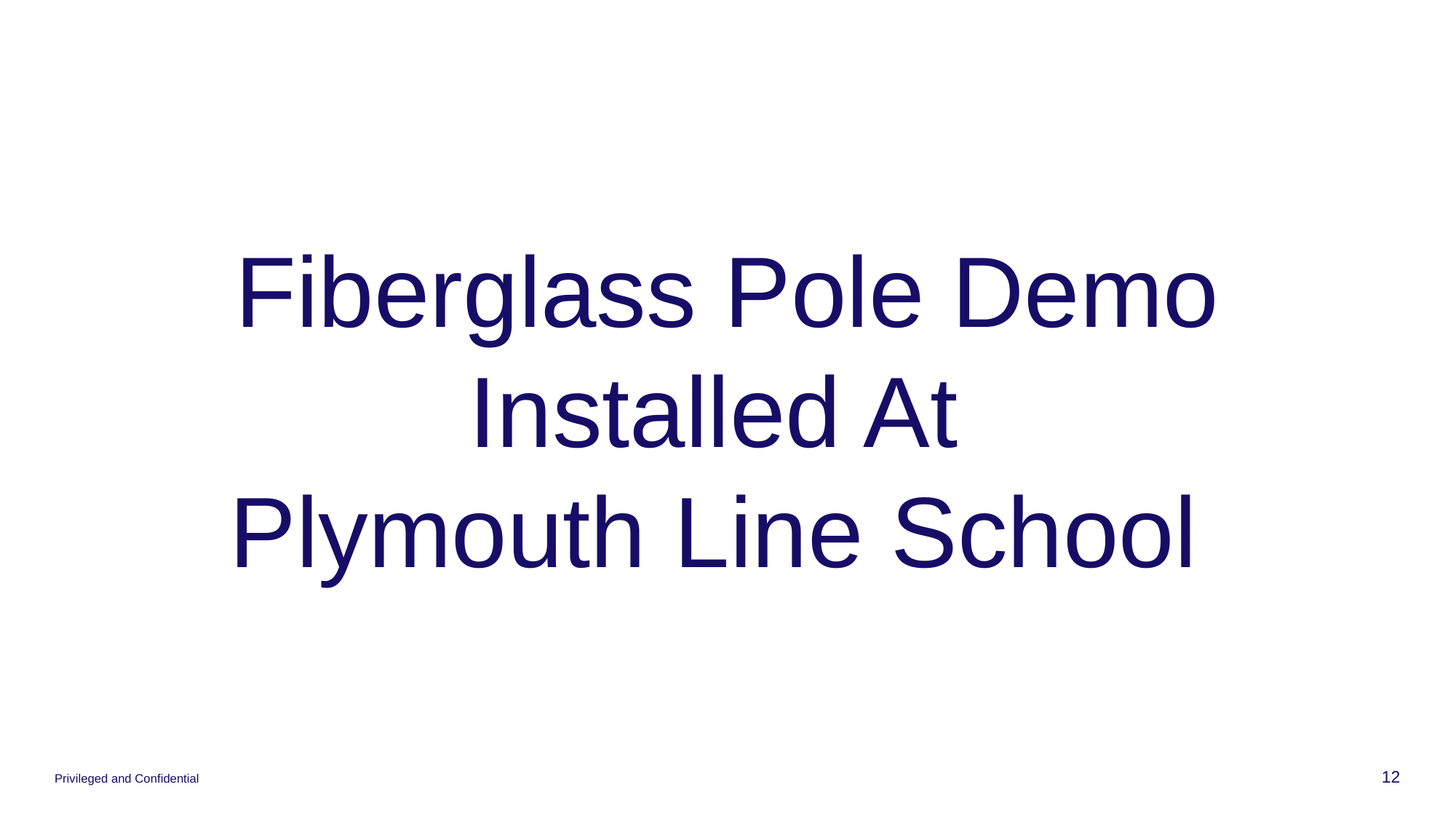

Fiberglass Pole Demo
Installed At
Plymouth Line School